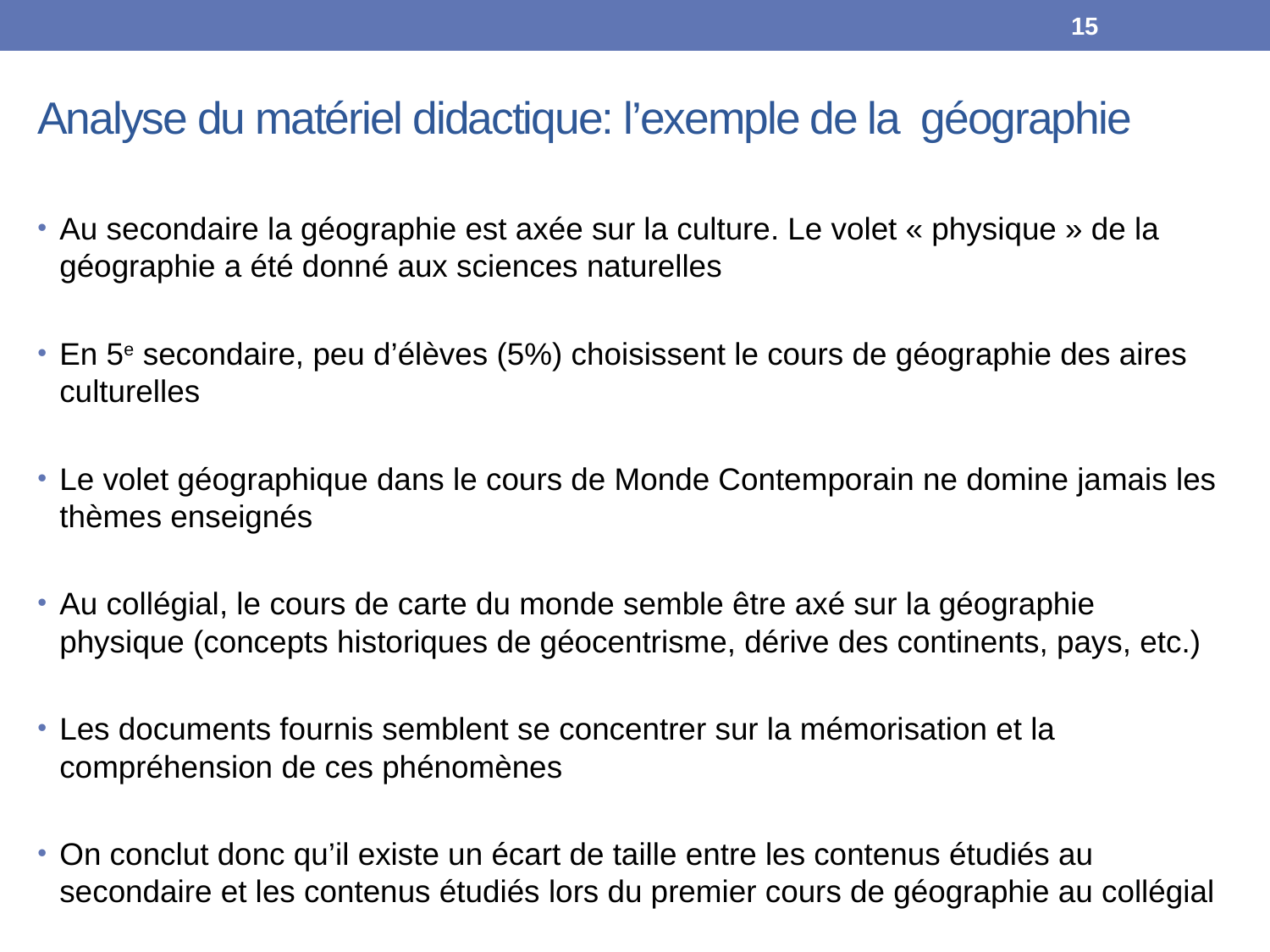

15
# Analyse du matériel didactique: l’exemple de la  géographie
Au secondaire la géographie est axée sur la culture. Le volet « physique » de la géographie a été donné aux sciences naturelles

En 5e secondaire, peu d’élèves (5%) choisissent le cours de géographie des aires culturelles

Le volet géographique dans le cours de Monde Contemporain ne domine jamais les thèmes enseignés

Au collégial, le cours de carte du monde semble être axé sur la géographie physique (concepts historiques de géocentrisme, dérive des continents, pays, etc.)

Les documents fournis semblent se concentrer sur la mémorisation et la compréhension de ces phénomènes

On conclut donc qu’il existe un écart de taille entre les contenus étudiés au secondaire et les contenus étudiés lors du premier cours de géographie au collégial